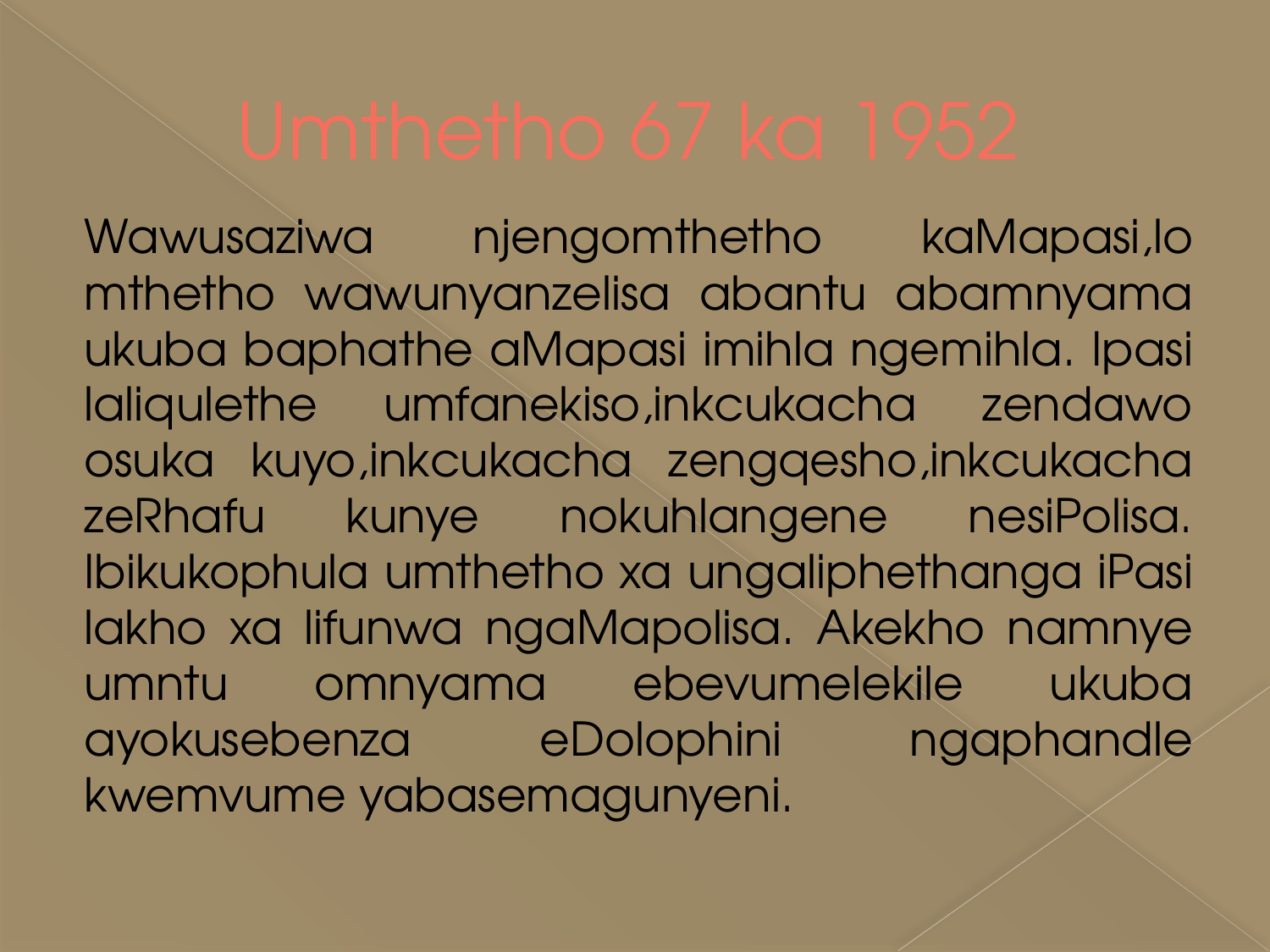

# Umthetho 67 ka 1952
Wawusaziwa njengomthetho kaMapasi,lo mthetho wawunyanzelisa abantu abamnyama ukuba baphathe aMapasi imihla ngemihla. Ipasi laliqulethe umfanekiso,inkcukacha zendawo osuka kuyo,inkcukacha zengqesho,inkcukacha zeRhafu kunye nokuhlangene nesiPolisa. Ibikukophula umthetho xa ungaliphethanga iPasi lakho xa lifunwa ngaMapolisa. Akekho namnye umntu omnyama ebevumelekile ukuba ayokusebenza eDolophini ngaphandle kwemvume yabasemagunyeni.